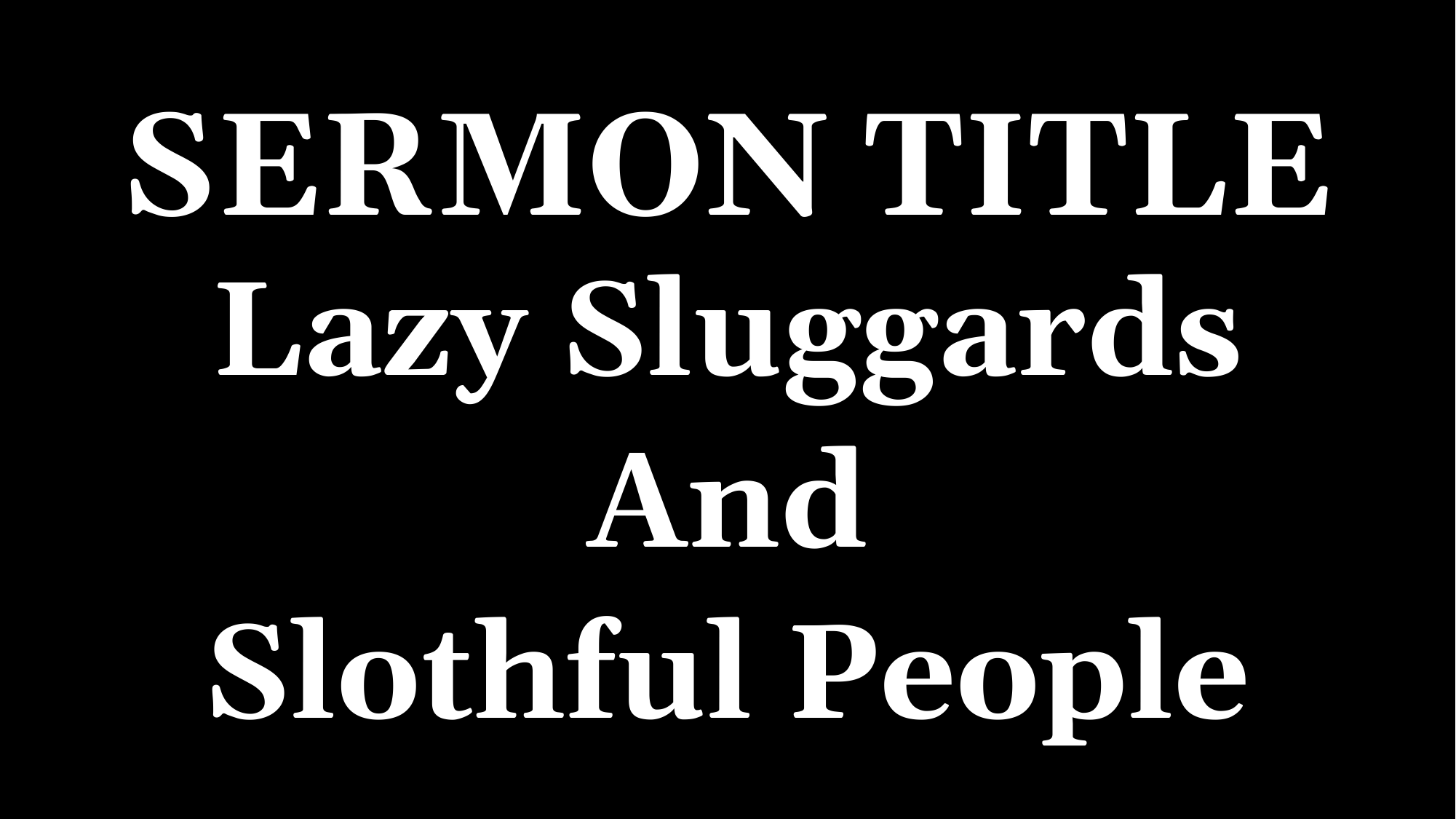

SERMON TITLE
Lazy Sluggards
And
Slothful People